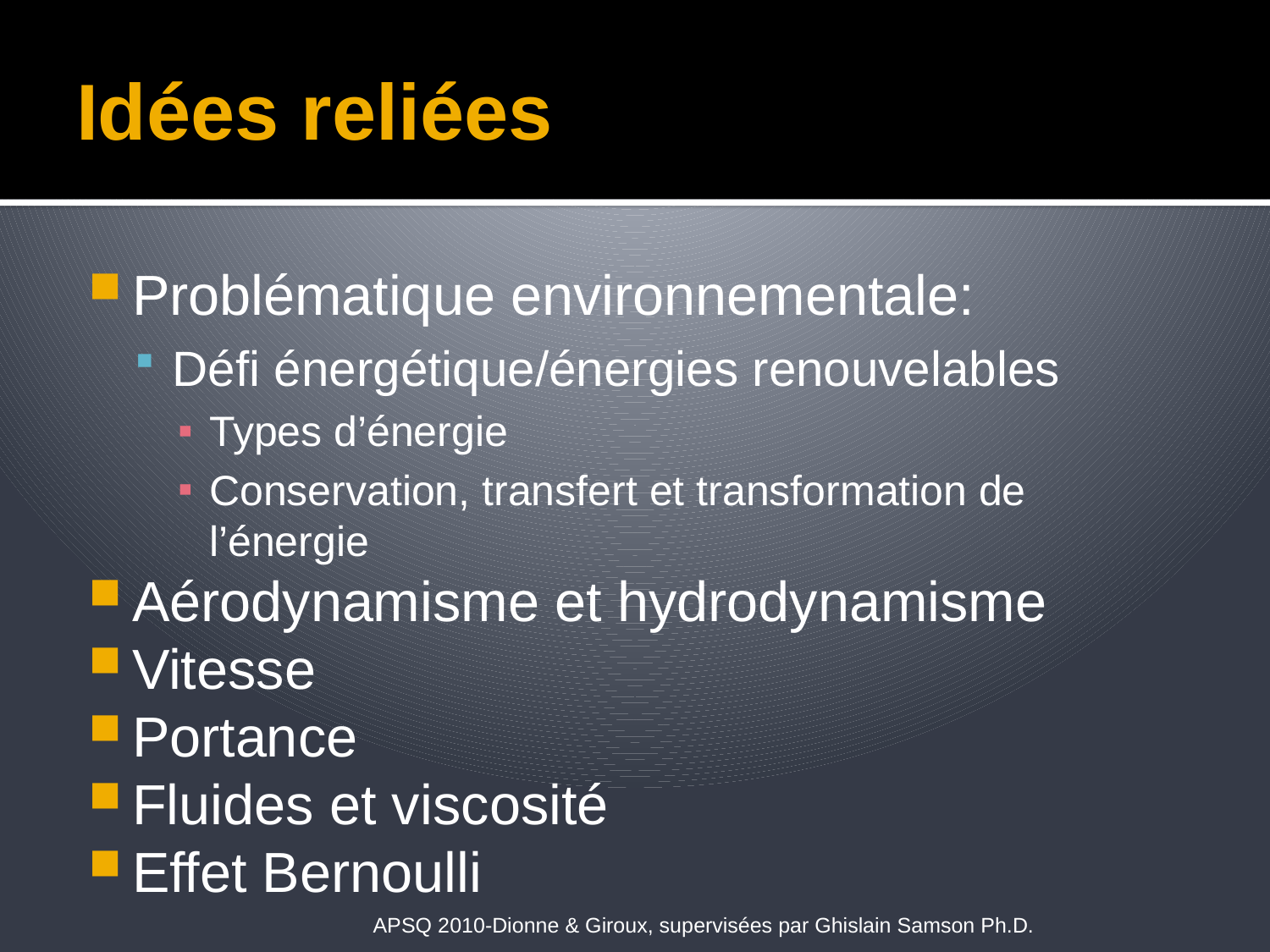

# Idées reliées
Problématique environnementale:
Défi énergétique/énergies renouvelables
Types d’énergie
Conservation, transfert et transformation de l’énergie
Aérodynamisme et hydrodynamisme
Vitesse
Portance
Fluides et viscosité
Effet Bernoulli
APSQ 2010-Dionne & Giroux, supervisées par Ghislain Samson Ph.D.